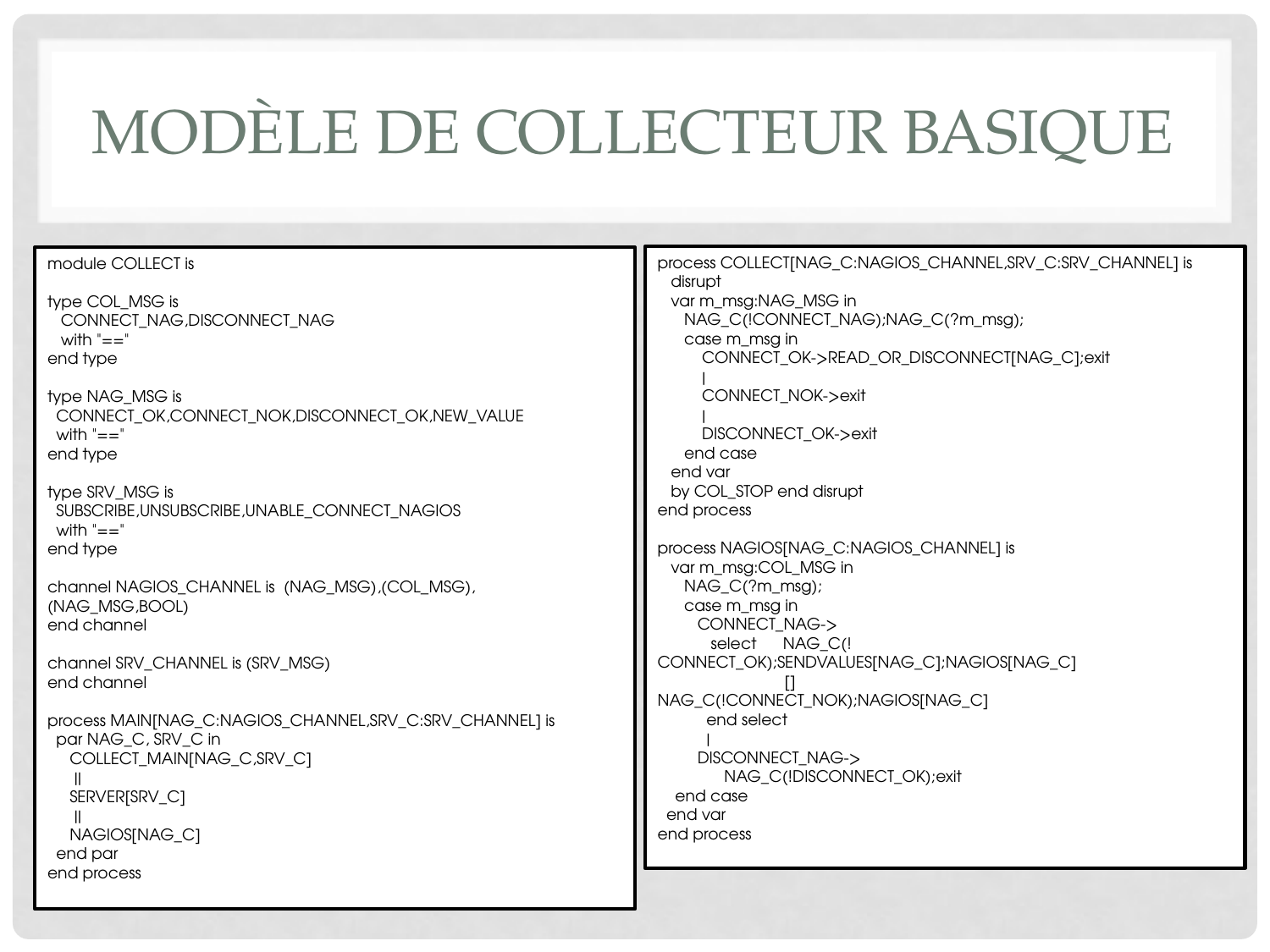

# Modèle de collecteur basique
process COLLECT[NAG_C:NAGIOS_CHANNEL,SRV_C:SRV_CHANNEL] is
   disrupt
   var m_msg:NAG_MSG in
      NAG_C(!CONNECT_NAG);NAG_C(?m_msg);
      case m_msg in
          CONNECT_OK->READ_OR_DISCONNECT[NAG_C];exit
          |
          CONNECT_NOK->exit
          |
          DISCONNECT_OK->exit
      end case
   end var
   by COL_STOP end disrupt
end process

process NAGIOS[NAG_C:NAGIOS_CHANNEL] is
   var m_msg:COL_MSG in
      NAG_C(?m_msg);
      case m_msg in
         CONNECT_NAG->
            select      NAG_C(!CONNECT_OK);SENDVALUES[NAG_C];NAGIOS[NAG_C]
	[]
NAG_C(!CONNECT_NOK);NAGIOS[NAG_C]
           end select
           |
         DISCONNECT_NAG->
               NAG_C(!DISCONNECT_OK);exit
    end case
  end var
end process

module COLLECT is

type COL_MSG is
   CONNECT_NAG,DISCONNECT_NAG
   with "=="
end type

type NAG_MSG is
  CONNECT_OK,CONNECT_NOK,DISCONNECT_OK,NEW_VALUE
  with "=="
end type

type SRV_MSG is
  SUBSCRIBE,UNSUBSCRIBE,UNABLE_CONNECT_NAGIOS
  with "=="
end type

channel NAGIOS_CHANNEL is  (NAG_MSG),(COL_MSG),
(NAG_MSG,BOOL)
end channel

channel SRV_CHANNEL is (SRV_MSG)
end channel

process MAIN[NAG_C:NAGIOS_CHANNEL,SRV_C:SRV_CHANNEL] is
  par NAG_C, SRV_C in
     COLLECT_MAIN[NAG_C,SRV_C]
      ||
     SERVER[SRV_C]
      ||
     NAGIOS[NAG_C]
  end par
end process